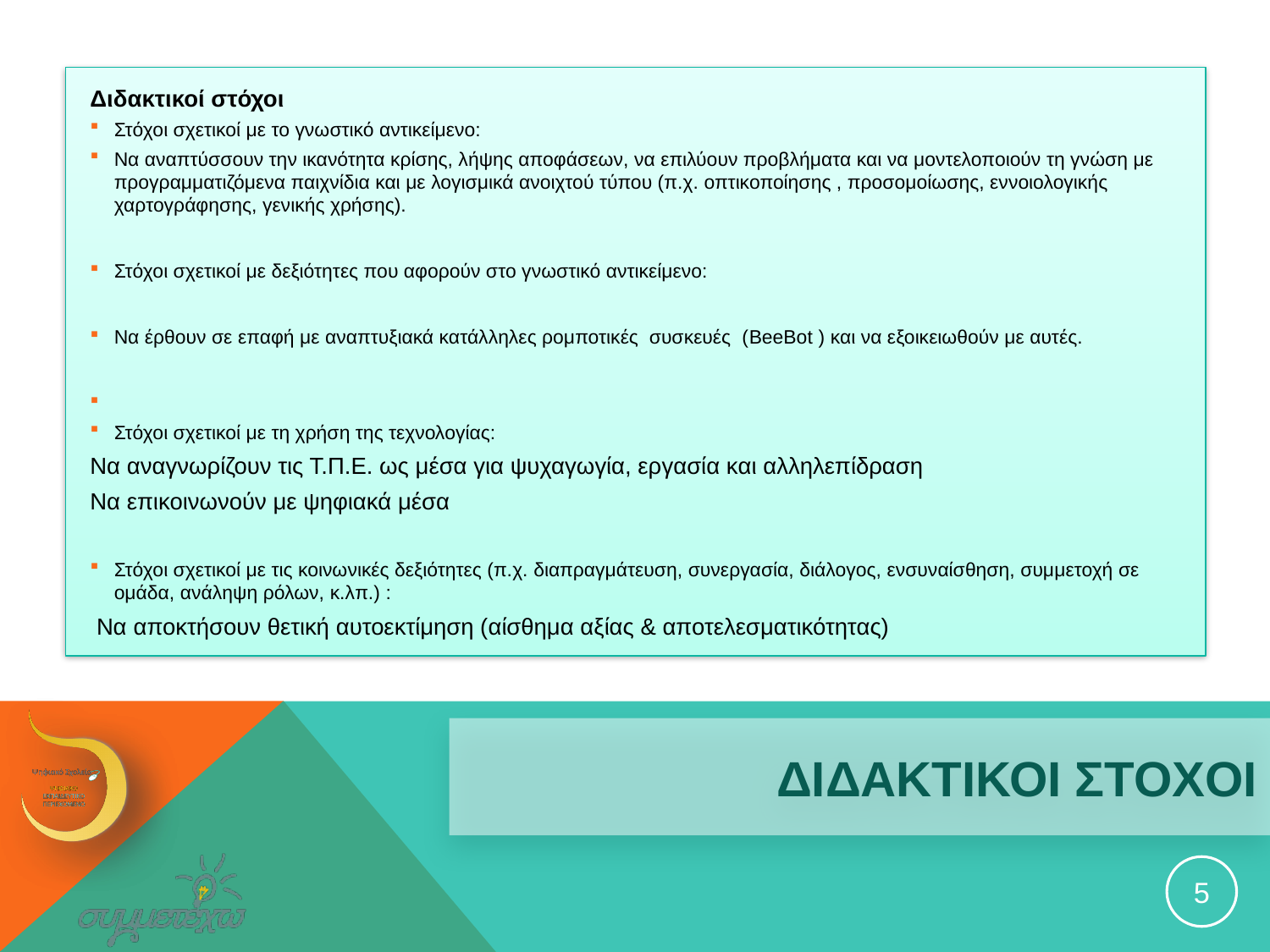

Διδακτικοί στόχοι
Στόχοι σχετικοί με το γνωστικό αντικείμενο:
Να αναπτύσσουν την ικανότητα κρίσης, λήψης αποφάσεων, να επιλύουν προβλήματα και να μοντελοποιούν τη γνώση με προγραμματιζόμενα παιχνίδια και με λογισμικά ανοιχτού τύπου (π.χ. οπτικοποίησης , προσομοίωσης, εννοιολογικής χαρτογράφησης, γενικής χρήσης).

Στόχοι σχετικοί με δεξιότητες που αφορούν στο γνωστικό αντικείμενο:

Να έρθουν σε επαφή με αναπτυξιακά κατάλληλες ρομποτικές  συσκευές  (BeeBot ) και να εξοικειωθούν με αυτές.

Στόχοι σχετικοί με τη χρήση της τεχνολογίας:
Να αναγνωρίζουν τις Τ.Π.Ε. ως μέσα για ψυχαγωγία, εργασία και αλληλεπίδραση
Να επικοινωνούν με ψηφιακά μέσα

Στόχοι σχετικοί με τις κοινωνικές δεξιότητες (π.χ. διαπραγμάτευση, συνεργασία, διάλογος, ενσυναίσθηση, συμμετοχή σε ομάδα, ανάληψη ρόλων, κ.λπ.) :
 Να αποκτήσουν θετική αυτοεκτίμηση (αίσθημα αξίας & αποτελεσματικότητας)

# ΔΙΔΑΚΤΙΚΟΙ ΣΤΟΧΟΙ
5